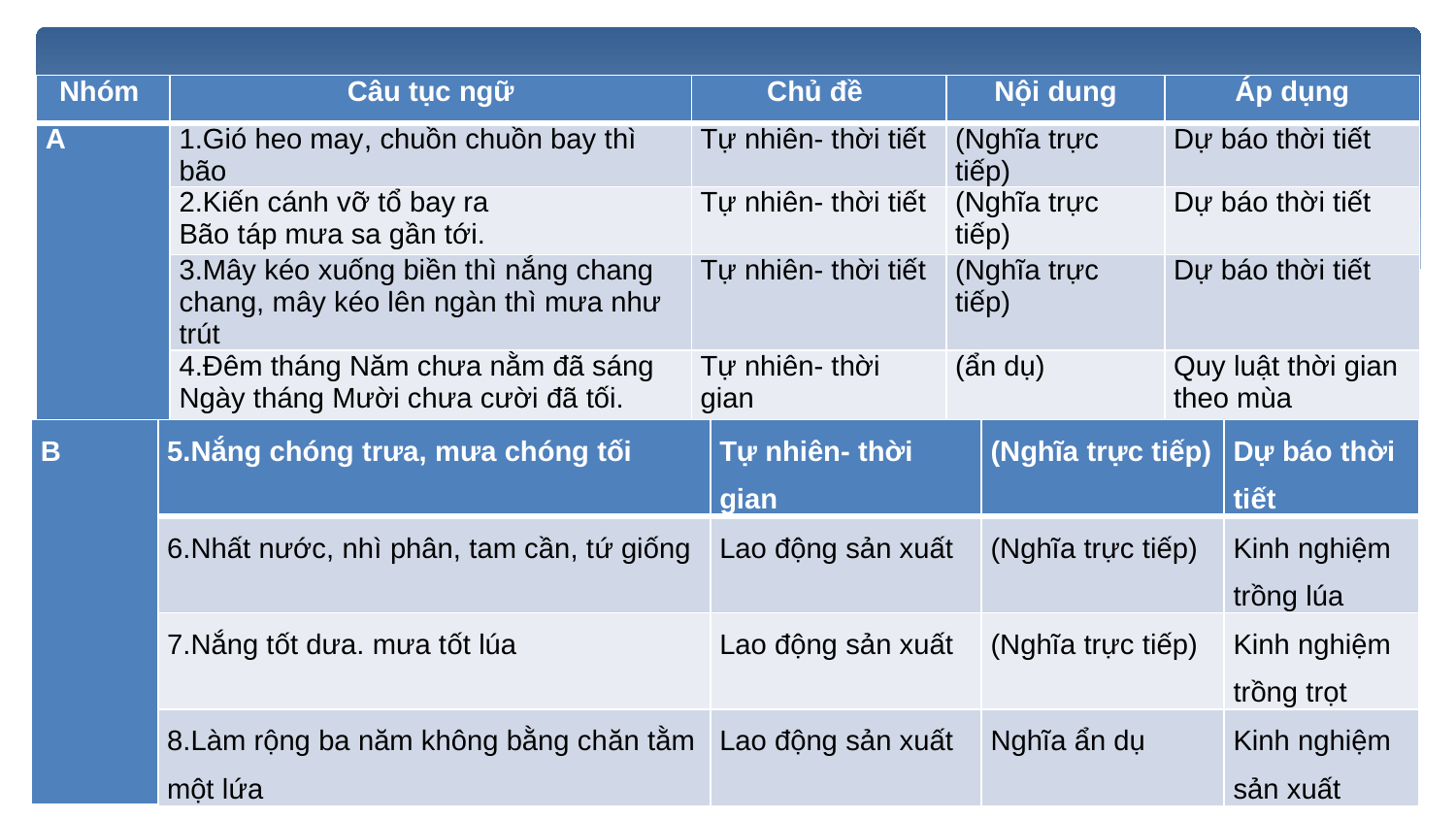

| Nhóm | Câu tục ngữ | Chủ đề | Nội dung | Áp dụng |
| --- | --- | --- | --- | --- |
| A | 1.Gió heo may, chuồn chuồn bay thì bão | Tự nhiên- thời tiết | (Nghĩa trực tiếp) | Dự báo thời tiết |
|  | 2.Kiến cánh vỡ tổ bay ra Bão táp mưa sa gần tới. | Tự nhiên- thời tiết | (Nghĩa trực tiếp) | Dự báo thời tiết |
|  | 3.Mây kéo xuống biền thì nắng chang chang, mây kéo lên ngàn thì mưa như trút | Tự nhiên- thời tiết | (Nghĩa trực tiếp) | Dự báo thời tiết |
|  | 4.Đêm tháng Năm chưa nằm đã sáng Ngày tháng Mười chưa cười đã tối. | Tự nhiên- thời gian | (ẩn dụ) | Quy luật thời gian theo mùa |
| B | 5.Nắng chóng trưa, mưa chóng tối | Tự nhiên- thời gian | (Nghĩa trực tiếp) | Dự báo thời tiết |
| --- | --- | --- | --- | --- |
|  | 6.Nhất nước, nhì phân, tam cần, tứ giống | Lao động sản xuất | (Nghĩa trực tiếp) | Kinh nghiệm trồng lúa |
|  | 7.Nắng tốt dưa. mưa tốt lúa | Lao động sản xuất | (Nghĩa trực tiếp) | Kinh nghiệm trồng trọt |
|  | 8.Làm rộng ba năm không bằng chăn tằm một lứa | Lao động sản xuất | Nghĩa ẩn dụ | Kinh nghiệm sản xuất |